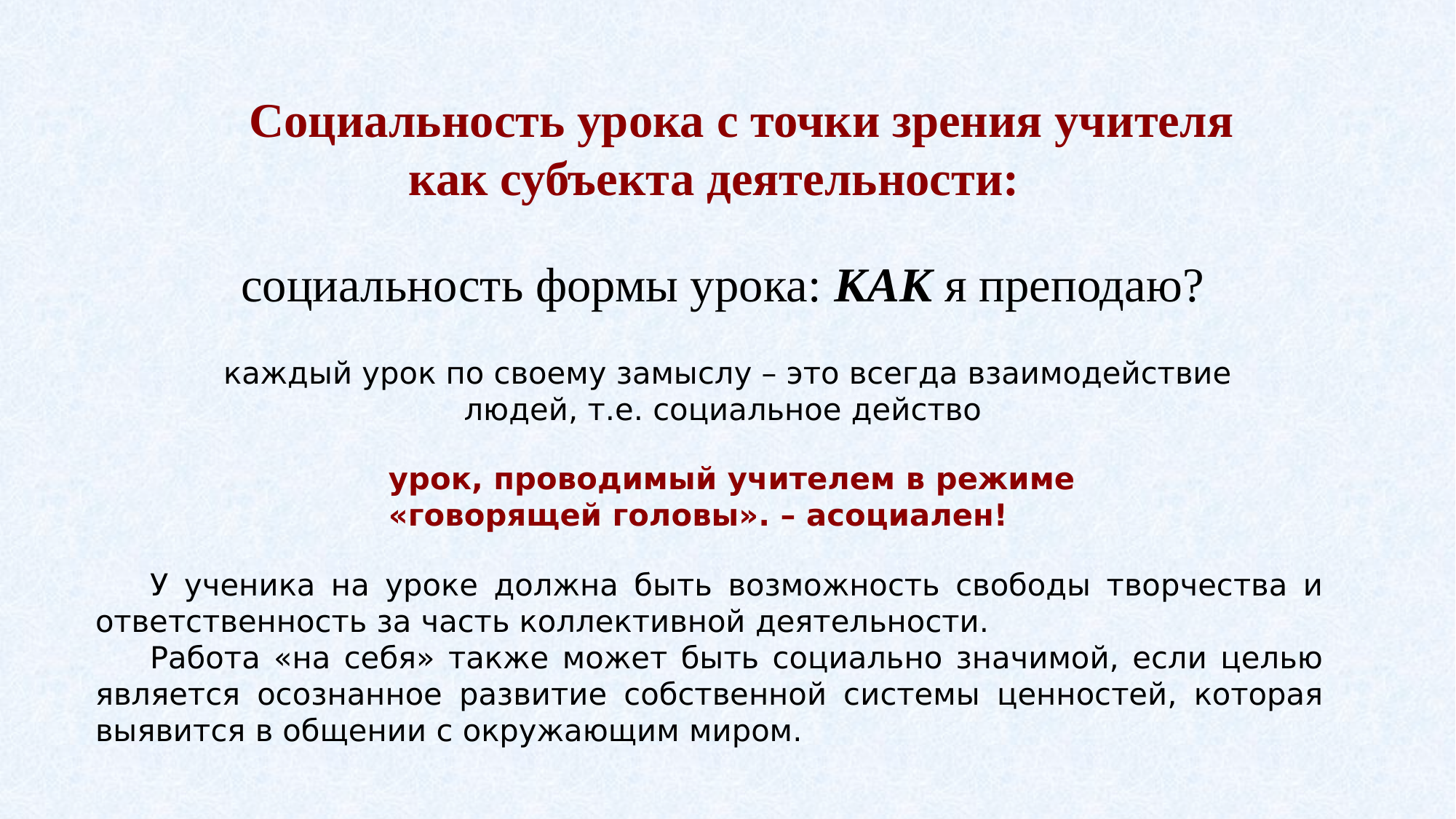

Социальность урока с точки зрения учителя как субъекта деятельности:
социальность формы урока: КАК я преподаю?
каждый урок по своему замыслу – это всегда взаимодействие людей, т.е. социальное действо
урок, проводимый учителем в режиме «говорящей головы». – асоциален!
У ученика на уроке должна быть возможность свободы творчества и ответственность за часть коллективной деятельности.
Работа «на себя» также может быть социально значимой, если целью является осознанное развитие собственной системы ценностей, которая выявится в общении с окружающим миром.